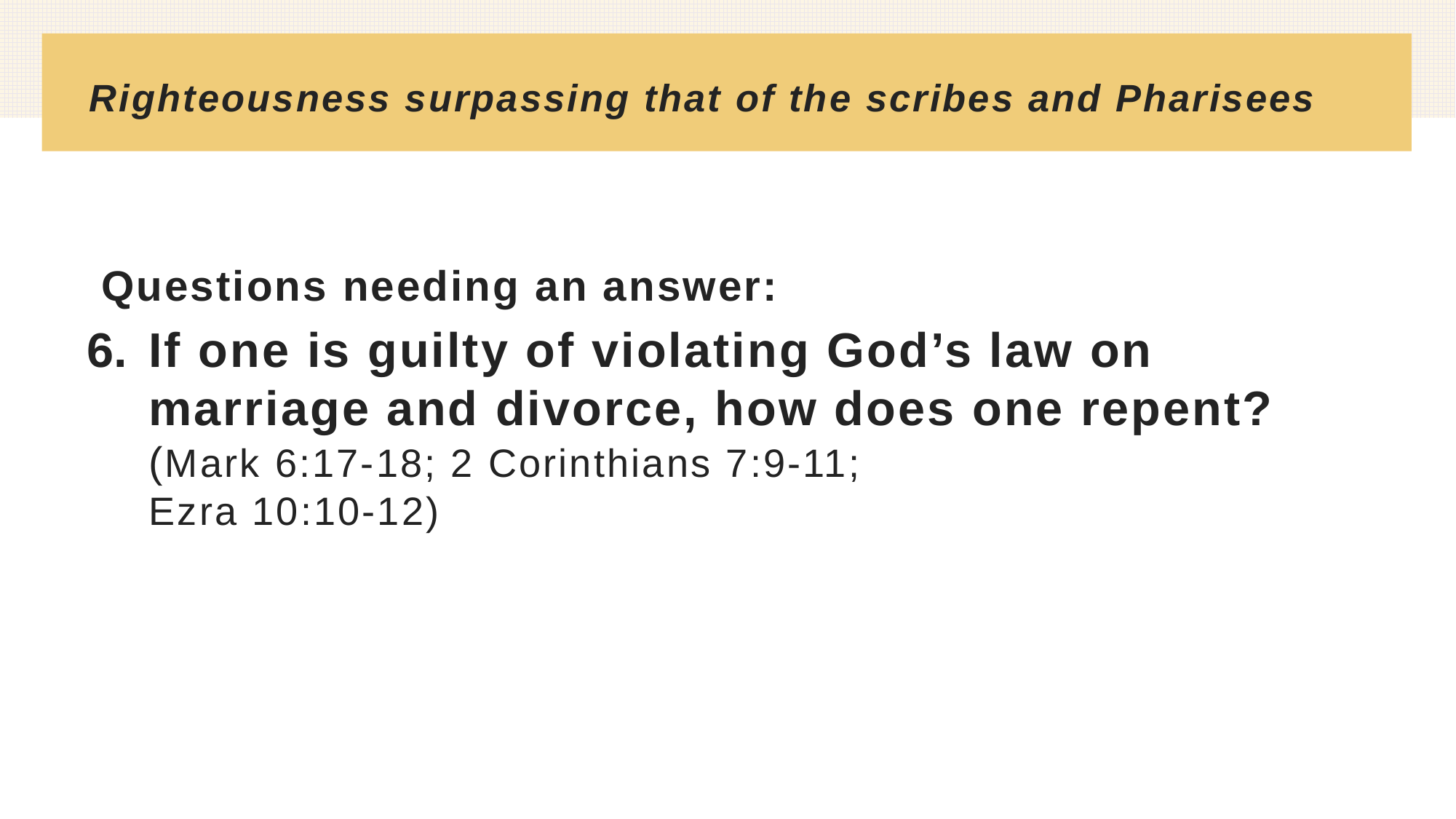

# Righteousness surpassing that of the scribes and Pharisees
 Questions needing an answer:
If one is guilty of violating God’s law on marriage and divorce, how does one repent?  (Mark 6:17-18; 2 Corinthians 7:9-11;
Ezra 10:10-12)